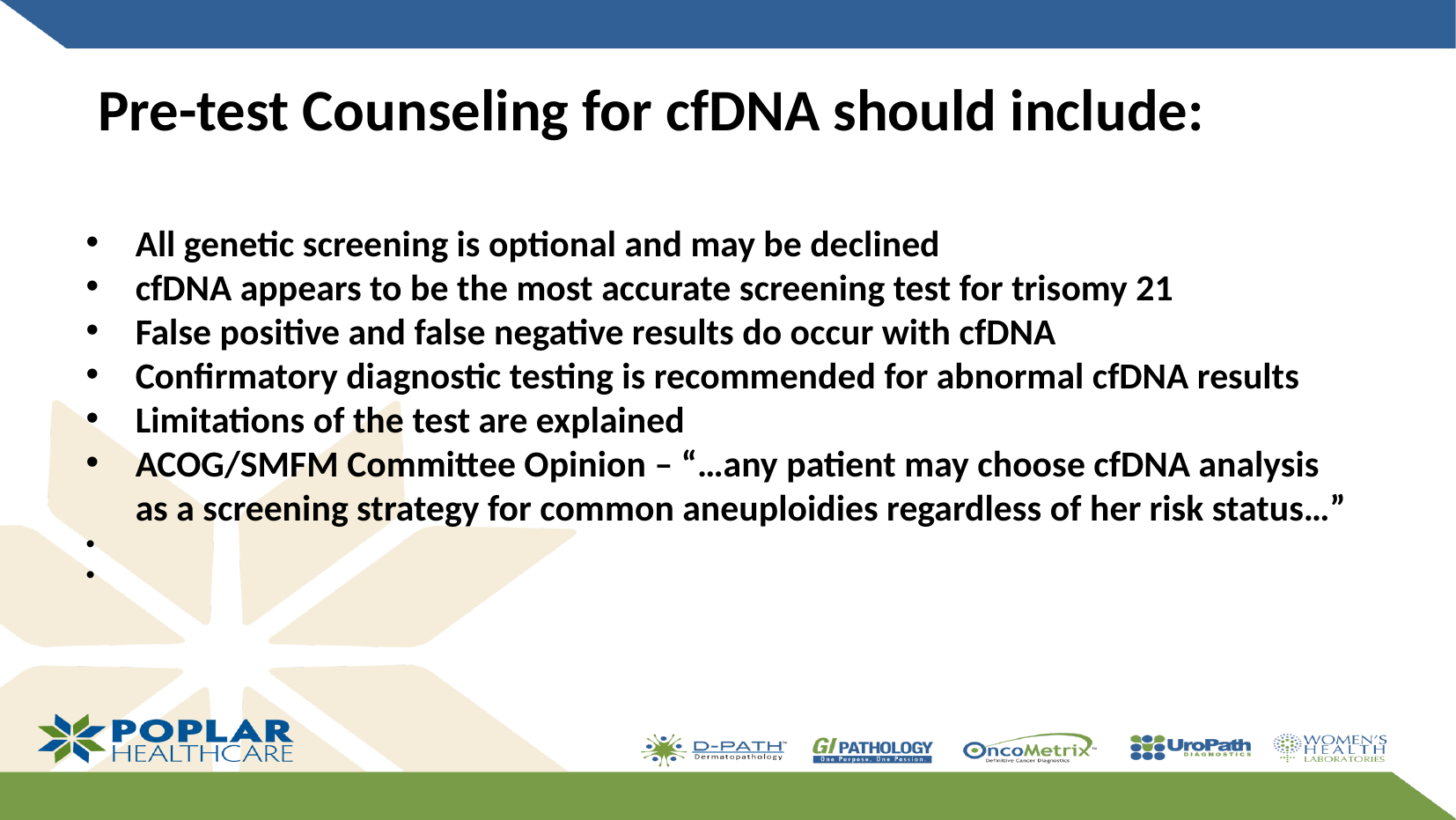

Pre-test Counseling for cfDNA should include:

All genetic screening is optional and may be declined
cfDNA appears to be the most accurate screening test for trisomy 21
False positive and false negative results do occur with cfDNA
Confirmatory diagnostic testing is recommended for abnormal cfDNA results
Limitations of the test are explained
ACOG/SMFM Committee Opinion – “…any patient may choose cfDNA analysis as a screening strategy for common aneuploidies regardless of her risk status…”